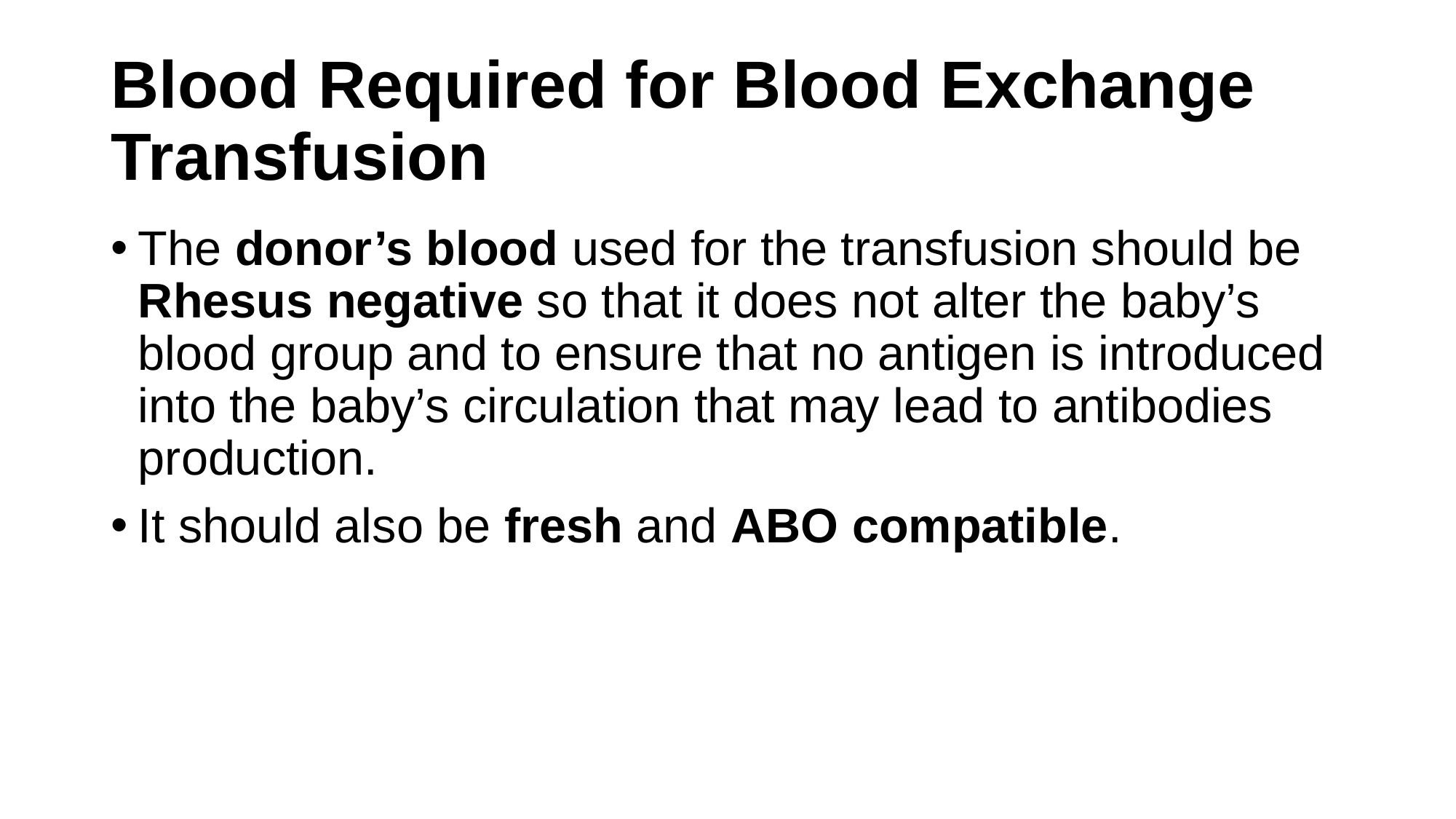

# Blood Required for Blood Exchange Transfusion
The donor’s blood used for the transfusion should be Rhesus negative so that it does not alter the baby’s blood group and to ensure that no antigen is introduced into the baby’s circulation that may lead to antibodies production.
It should also be fresh and ABO compatible.